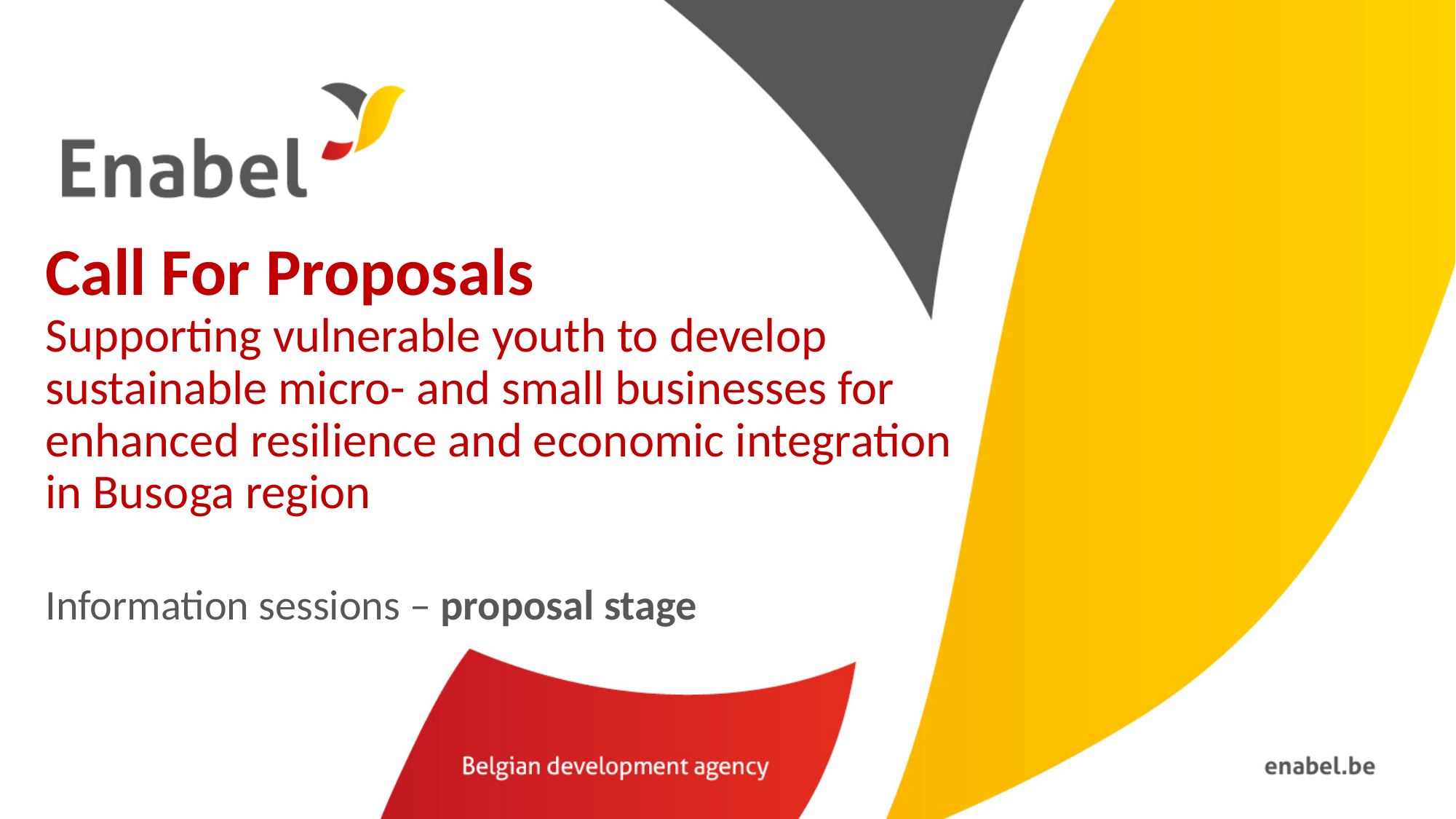

# Call For Proposals Supporting vulnerable youth to develop sustainable micro- and small businesses for enhanced resilience and economic integration in Busoga region
Information sessions – proposal stage